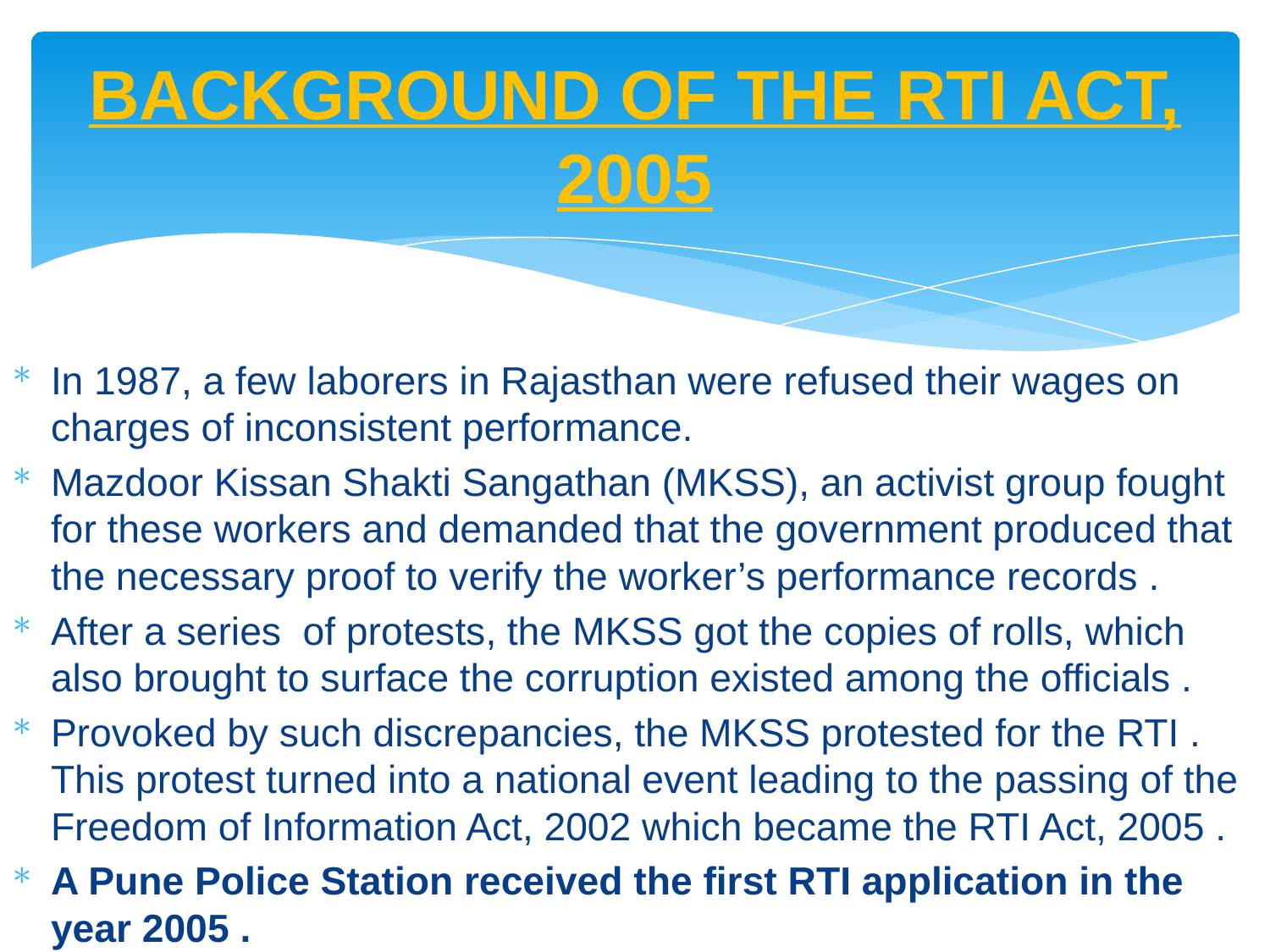

# BACKGROUND OF THE RTI ACT, 2005
In 1987, a few laborers in Rajasthan were refused their wages on charges of inconsistent performance.
Mazdoor Kissan Shakti Sangathan (MKSS), an activist group fought for these workers and demanded that the government produced that the necessary proof to verify the worker’s performance records .
After a series  of protests, the MKSS got the copies of rolls, which also brought to surface the corruption existed among the officials .
Provoked by such discrepancies, the MKSS protested for the RTI . This protest turned into a national event leading to the passing of the Freedom of Information Act, 2002 which became the RTI Act, 2005 .
A Pune Police Station received the first RTI application in the year 2005 .